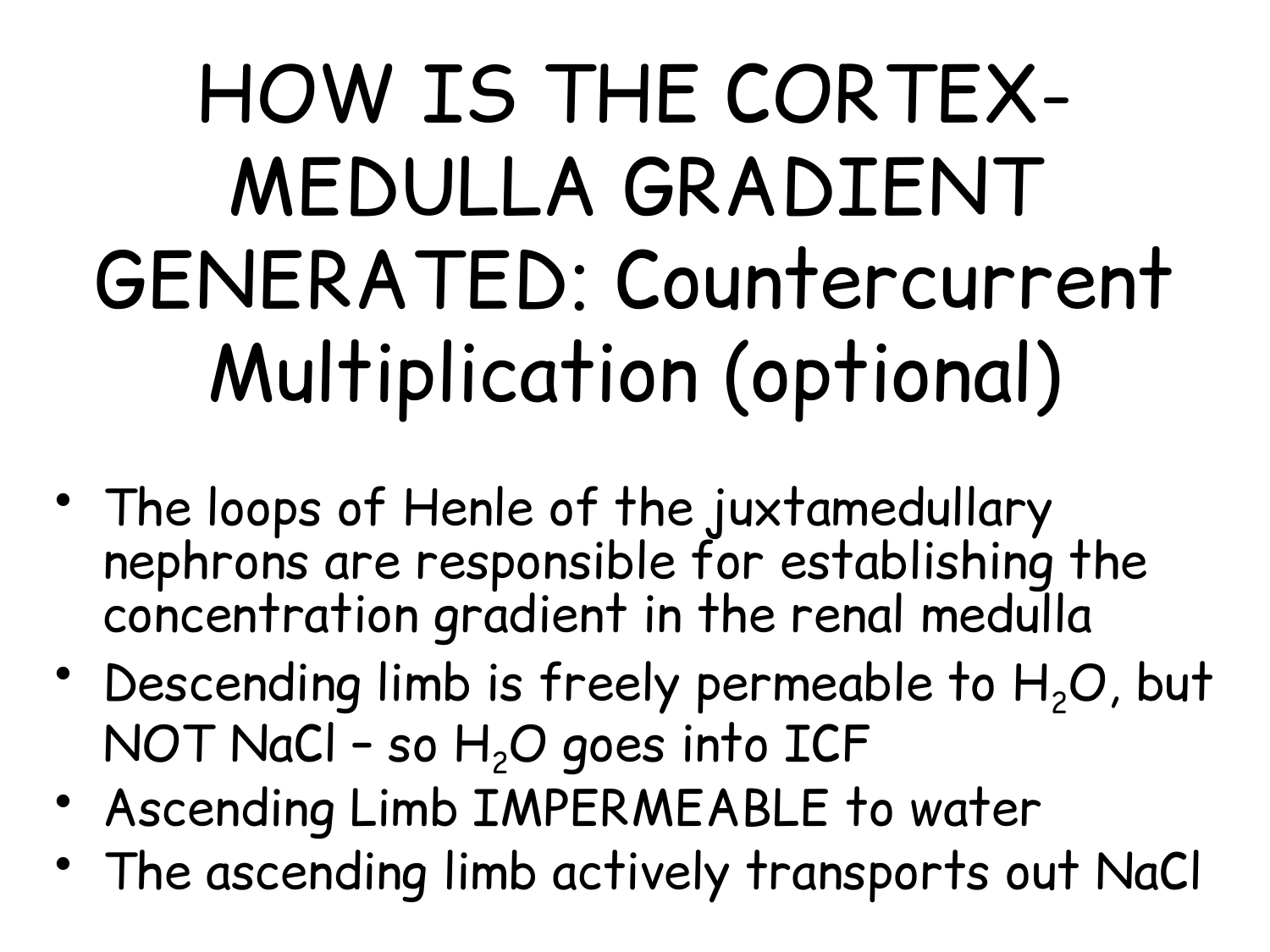

HOW IS THE CORTEX-MEDULLA GRADIENT GENERATED: Countercurrent Multiplication (optional)
The loops of Henle of the juxtamedullary nephrons are responsible for establishing the concentration gradient in the renal medulla
Descending limb is freely permeable to H2O, but NOT NaCl – so H2O goes into ICF
Ascending Limb IMPERMEABLE to water
The ascending limb actively transports out NaCl